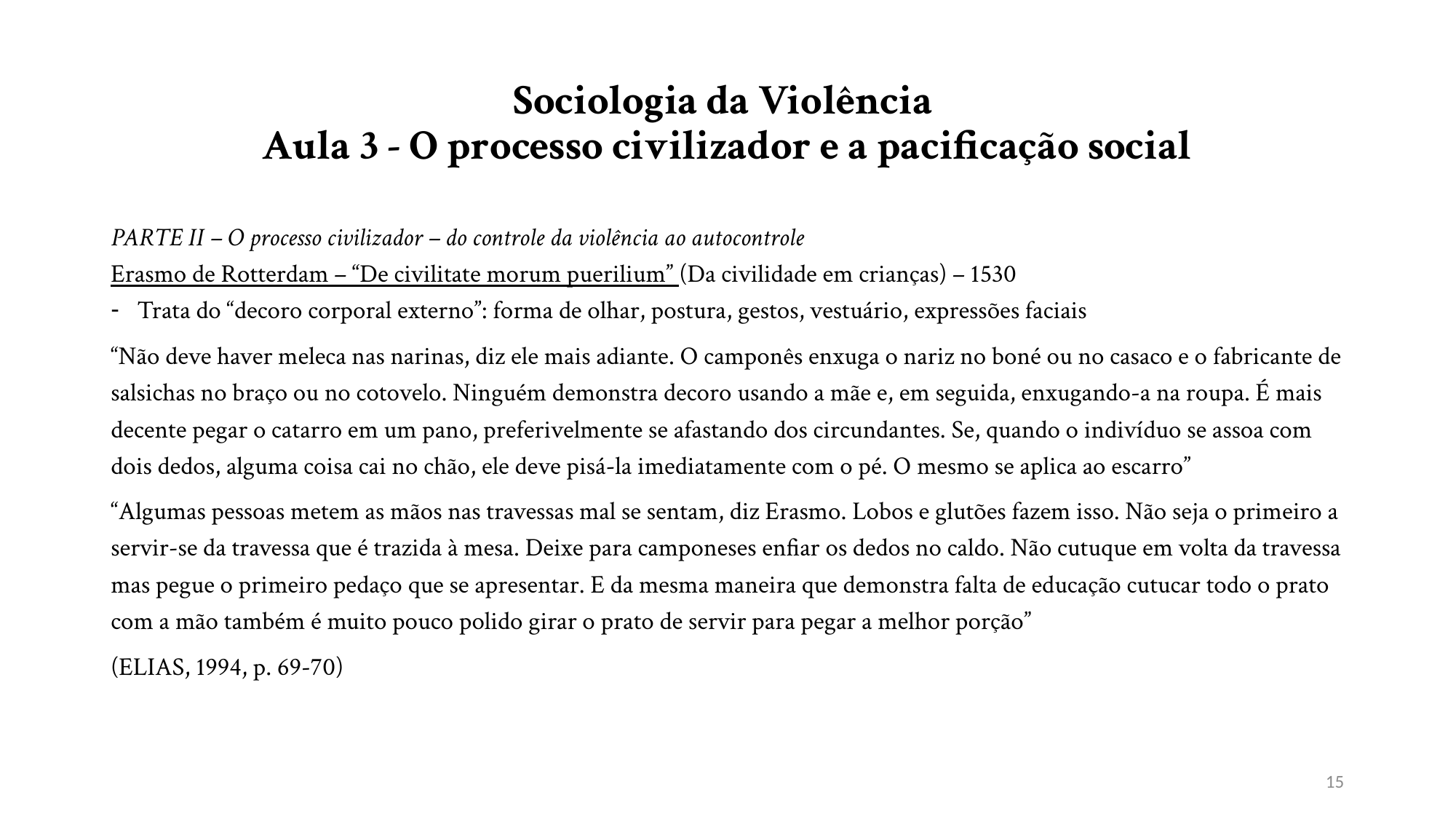

# Sociologia da Violência Aula 3 - O processo civilizador e a pacificação social
PARTE II – O processo civilizador – do controle da violência ao autocontrole
Erasmo de Rotterdam – “De civilitate morum puerilium” (Da civilidade em crianças) – 1530
Trata do “decoro corporal externo”: forma de olhar, postura, gestos, vestuário, expressões faciais
“Não deve haver meleca nas narinas, diz ele mais adiante. O camponês enxuga o nariz no boné ou no casaco e o fabricante de salsichas no braço ou no cotovelo. Ninguém demonstra decoro usando a mãe e, em seguida, enxugando-a na roupa. É mais decente pegar o catarro em um pano, preferivelmente se afastando dos circundantes. Se, quando o indivíduo se assoa com dois dedos, alguma coisa cai no chão, ele deve pisá-la imediatamente com o pé. O mesmo se aplica ao escarro”
“Algumas pessoas metem as mãos nas travessas mal se sentam, diz Erasmo. Lobos e glutões fazem isso. Não seja o primeiro a servir-se da travessa que é trazida à mesa. Deixe para camponeses enfiar os dedos no caldo. Não cutuque em volta da travessa mas pegue o primeiro pedaço que se apresentar. E da mesma maneira que demonstra falta de educação cutucar todo o prato com a mão também é muito pouco polido girar o prato de servir para pegar a melhor porção”
(ELIAS, 1994, p. 69-70)

15